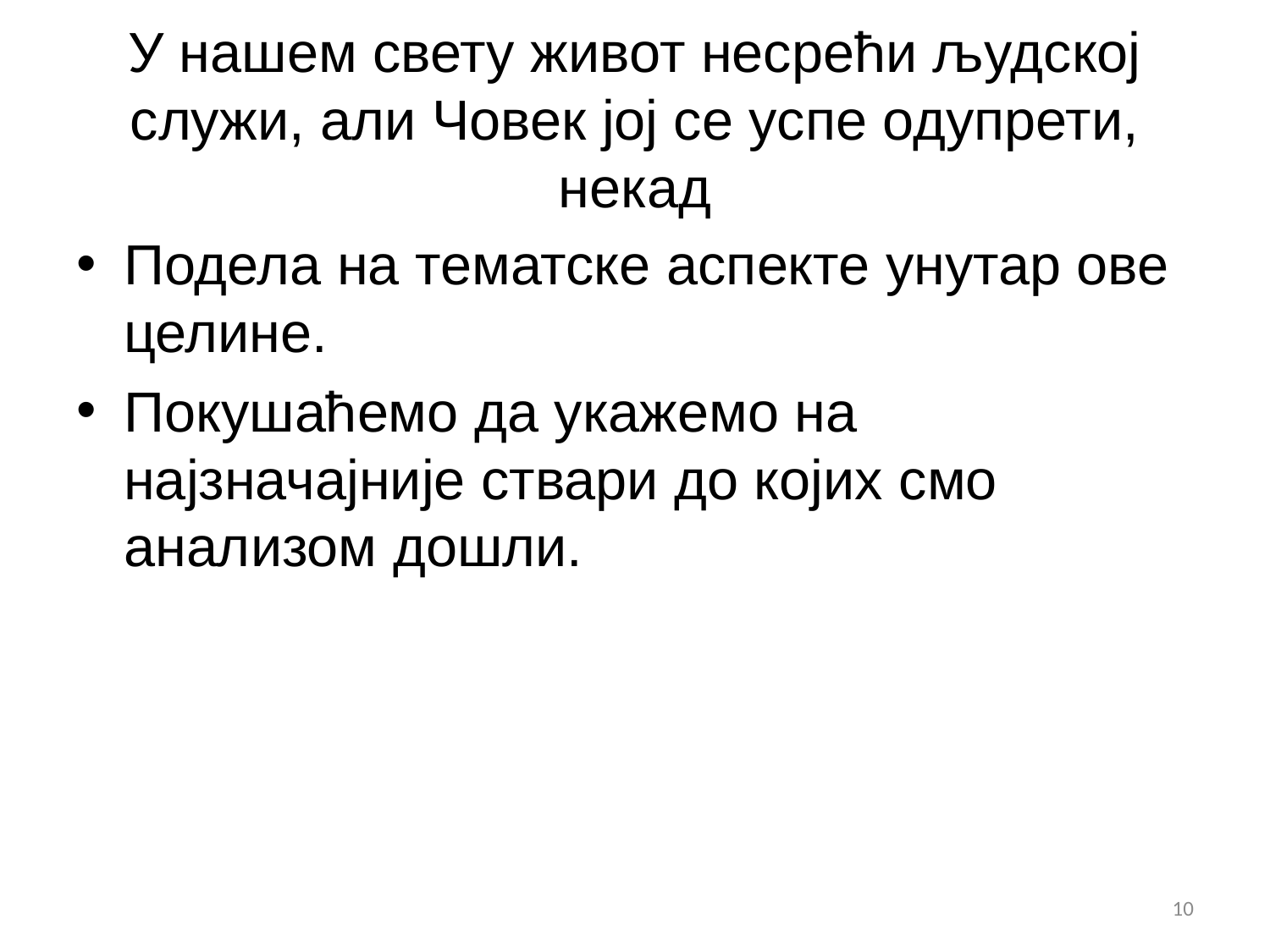

# У нашем свету живот несрећи људској служи, али Човек јој се успе одупрети, некад
Подела на тематске аспекте унутар ове целине.
Покушаћемо да укажемо на најзначајније ствари до којих смо анализом дошли.

10